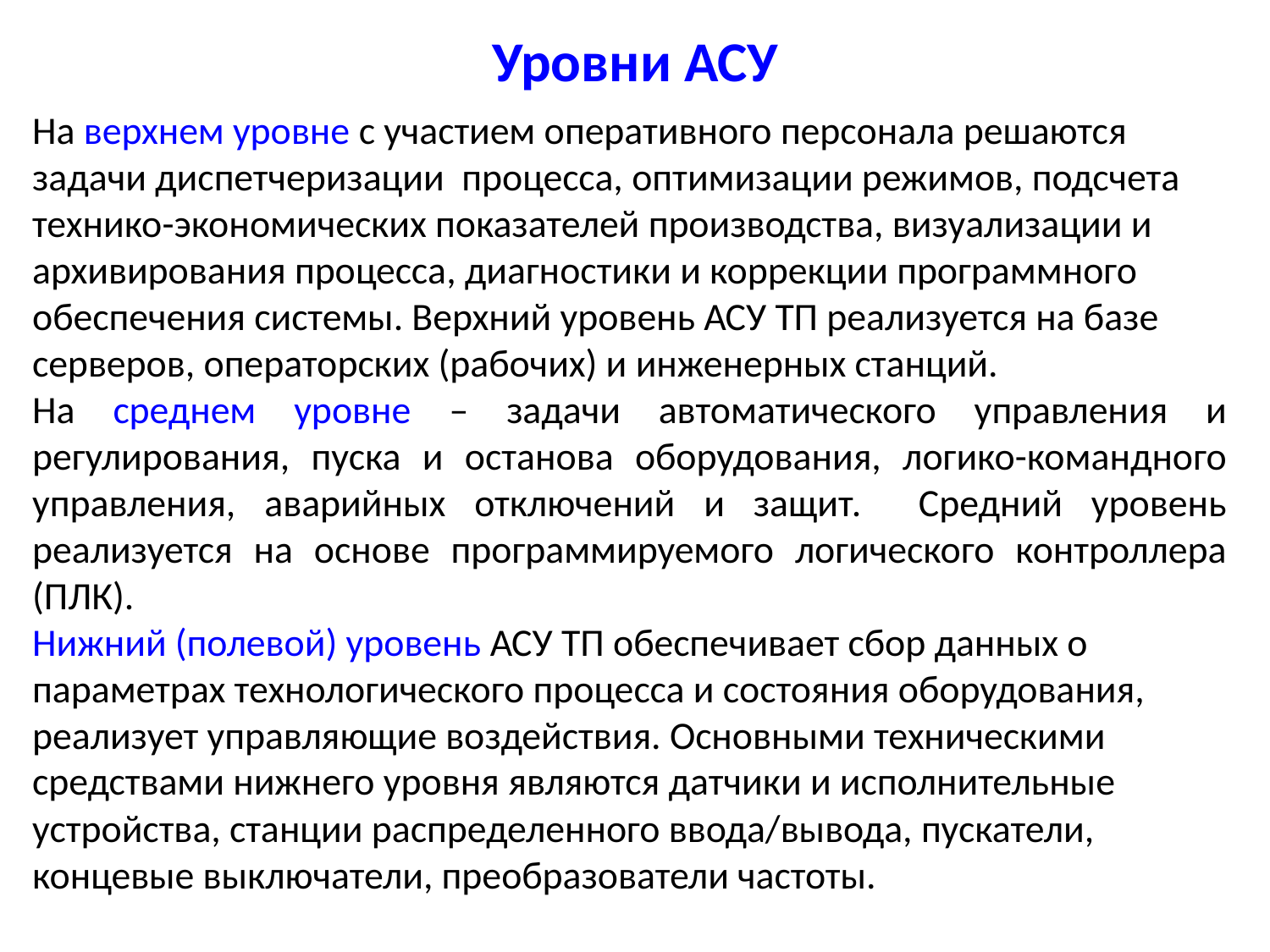

# Уровни АСУ
На верхнем уровне с участием оперативного персонала решаются задачи диспетчеризации  процесса, оптимизации режимов, подсчета технико-экономических показателей производства, визуализации и архивирования процесса, диагностики и коррекции программного обеспечения системы. Верхний уровень АСУ ТП реализуется на базе серверов, операторских (рабочих) и инженерных станций.
На среднем уровне – задачи автоматического управления и регулирования, пуска и останова оборудования, логико-командного управления, аварийных отключений и защит.  Средний уровень реализуется на основе программируемого логического контроллера (ПЛК).
Нижний (полевой) уровень АСУ ТП обеспечивает сбор данных о параметрах технологического процесса и состояния оборудования, реализует управляющие воздействия. Основными техническими средствами нижнего уровня являются датчики и исполнительные устройства, станции распределенного ввода/вывода, пускатели, концевые выключатели, преобразователи частоты.